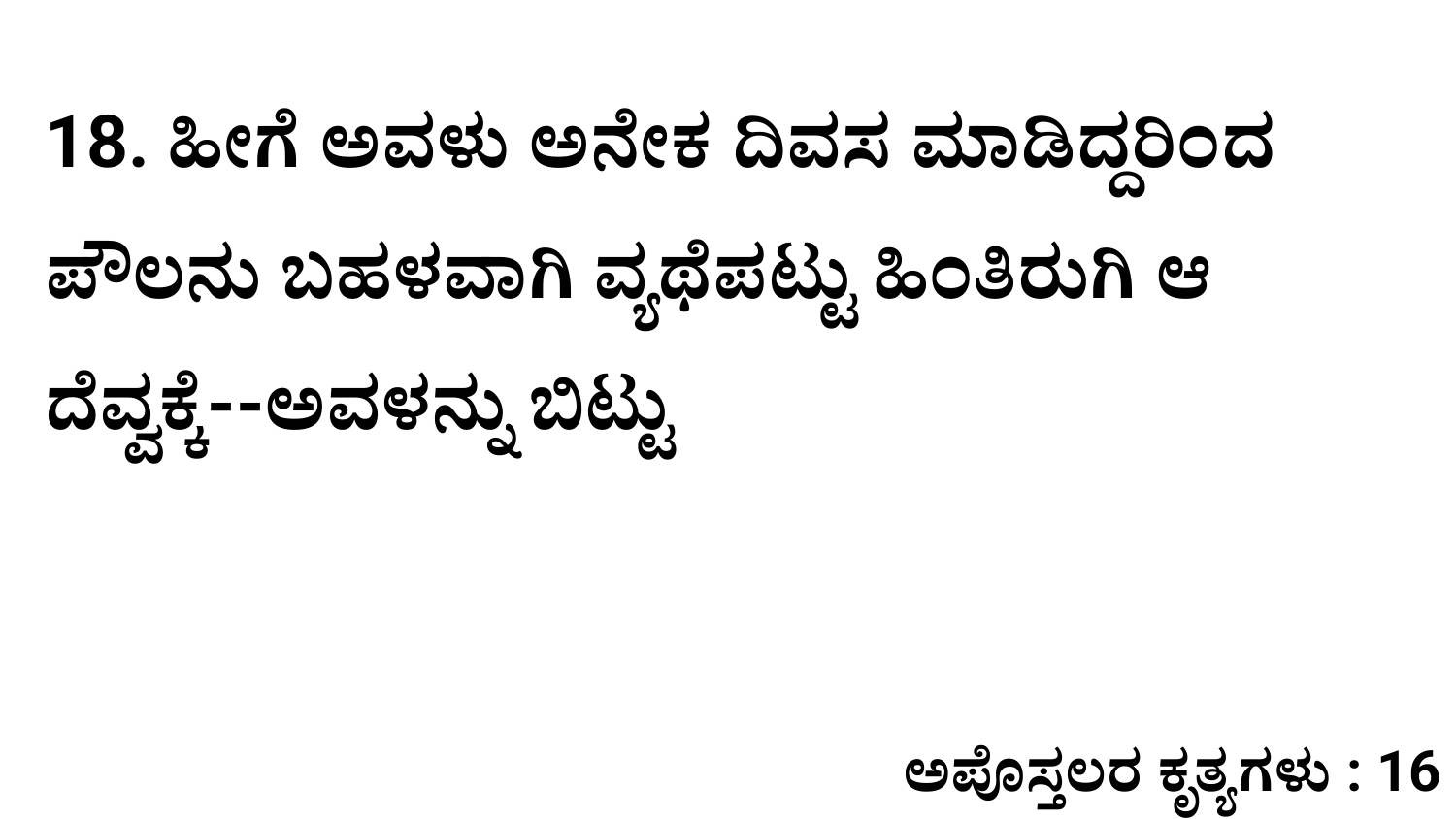

18. ಹೀಗೆ ಅವಳು ಅನೇಕ ದಿವಸ ಮಾಡಿದ್ದರಿಂದ ಪೌಲನು ಬಹಳವಾಗಿ ವ್ಯಥೆಪಟ್ಟು ಹಿಂತಿರುಗಿ ಆ ದೆವ್ವಕ್ಕೆ--ಅವಳನ್ನು ಬಿಟ್ಟು
ಅಪೊಸ್ತಲರ ಕೃತ್ಯಗಳು : 16